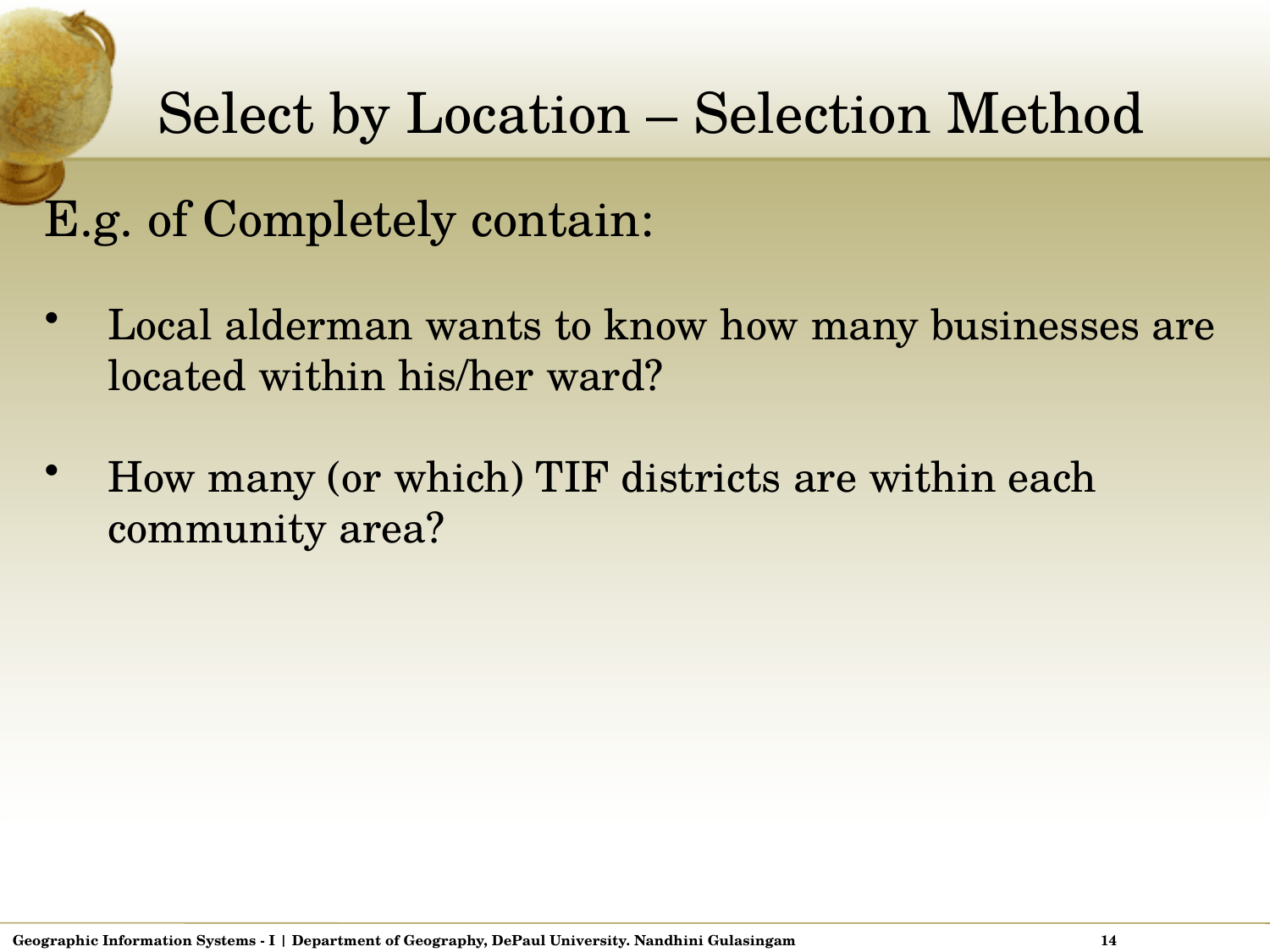

# Select by Location – Selection Method
E.g. of Completely contain:

Local alderman wants to know how many businesses are located within his/her ward?

How many (or which) TIF districts are within each community area?

Geographic Information Systems - I | Department of Geography, DePaul University. Nandhini Gulasingam	                   	                  14